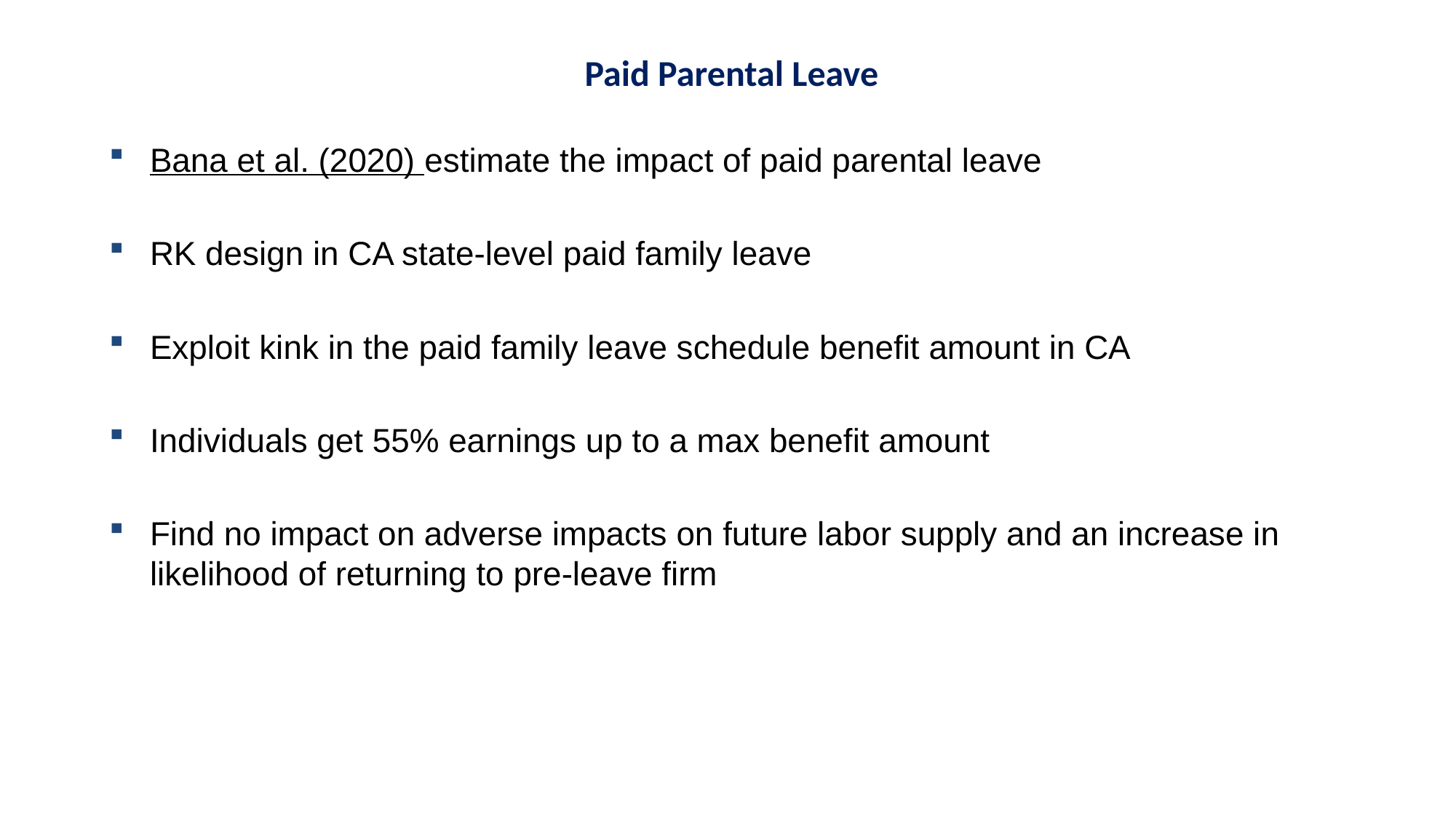

Paid Parental Leave
Bana et al. (2020) estimate the impact of paid parental leave

RK design in CA state-level paid family leave

Exploit kink in the paid family leave schedule benefit amount in CA

Individuals get 55% earnings up to a max benefit amount

Find no impact on adverse impacts on future labor supply and an increase in likelihood of returning to pre-leave firm